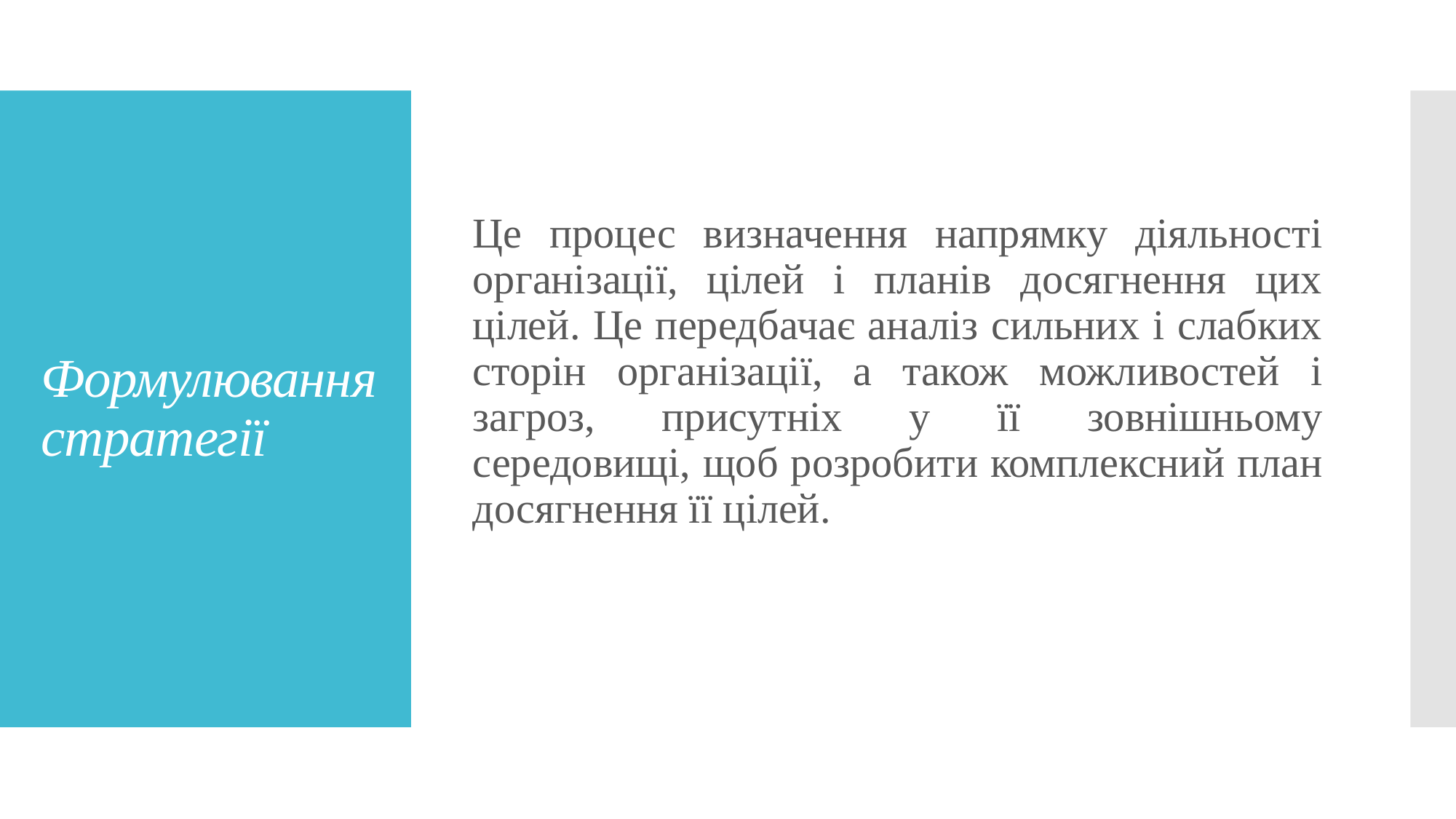

Це процес визначення напрямку діяльності організації, цілей і планів досягнення цих цілей. Це передбачає аналіз сильних і слабких сторін організації, а також можливостей і загроз, присутніх у її зовнішньому середовищі, щоб розробити комплексний план досягнення її цілей.
# Формулювання стратегії